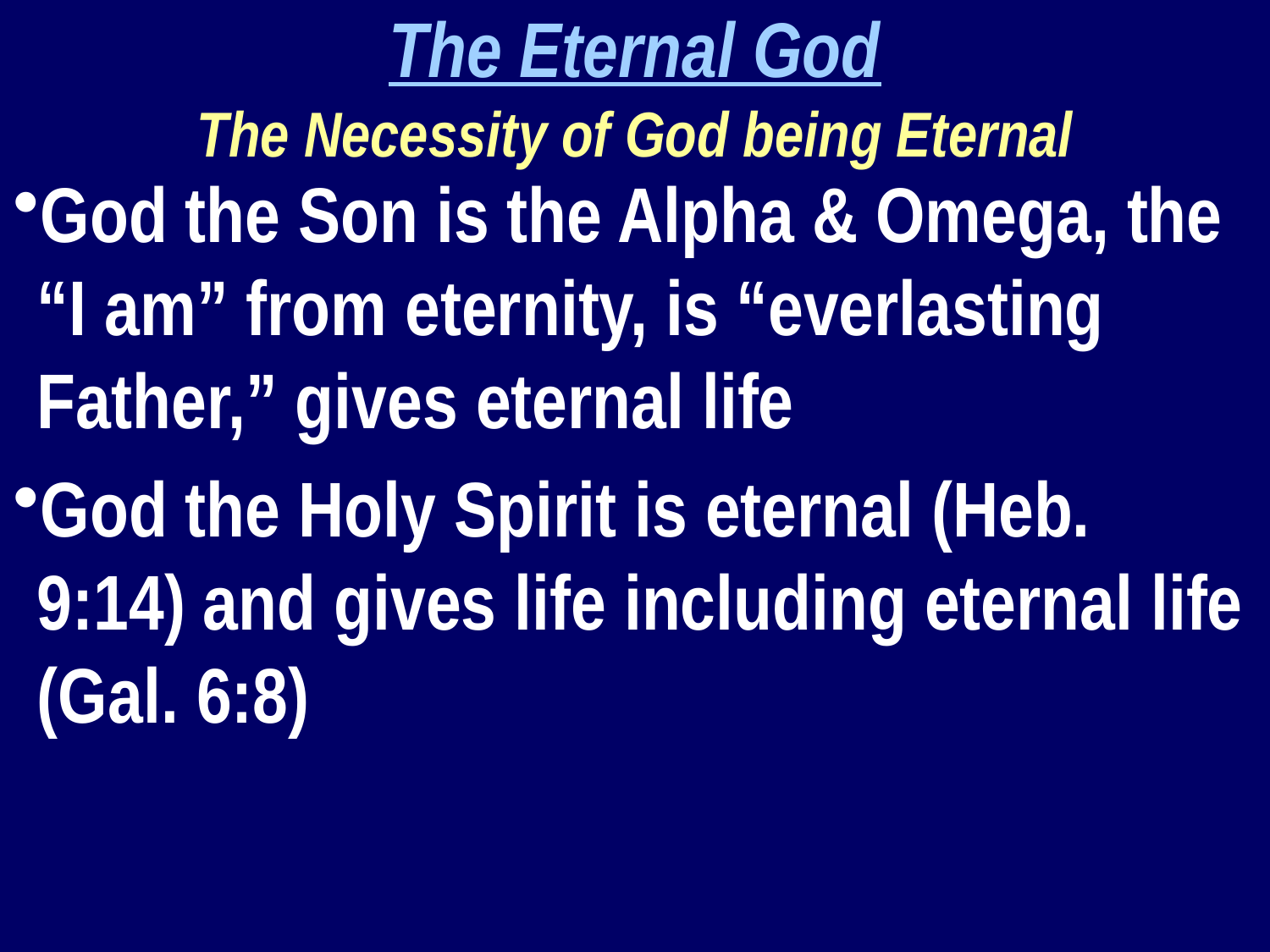

The Eternal God
The Necessity of God being Eternal
God the Son is the Alpha & Omega, the “I am” from eternity, is “everlasting Father,” gives eternal life
God the Holy Spirit is eternal (Heb. 9:14) and gives life including eternal life (Gal. 6:8)